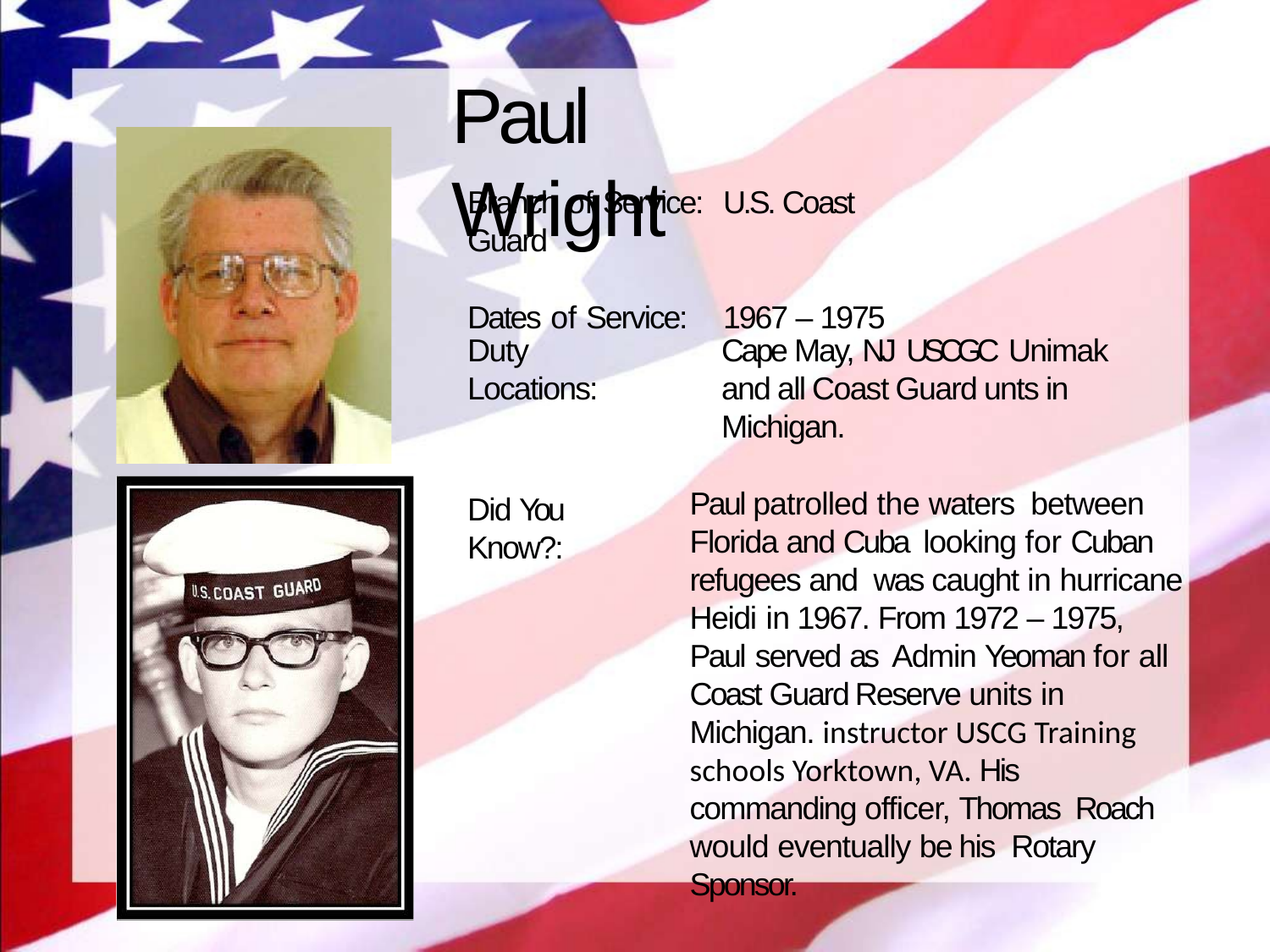

# Paul Wright

Branch of Service:	U.S. Coast Guard

Dates of Service:	1967 – 1975
Duty Locations:
Cape May, NJ  USCGC Unimak and all Coast Guard unts in Michigan.

Paul patrolled the waters  between Florida and Cuba  looking for Cuban refugees and  was caught in hurricane Heidi in 1967. From 1972 – 1975, Paul served as  Admin Yeoman for all Coast Guard Reserve units in Michigan. instructor USCG Training schools Yorktown, VA. His commanding officer, Thomas  Roach would eventually be his  Rotary Sponsor.
Did You Know?: